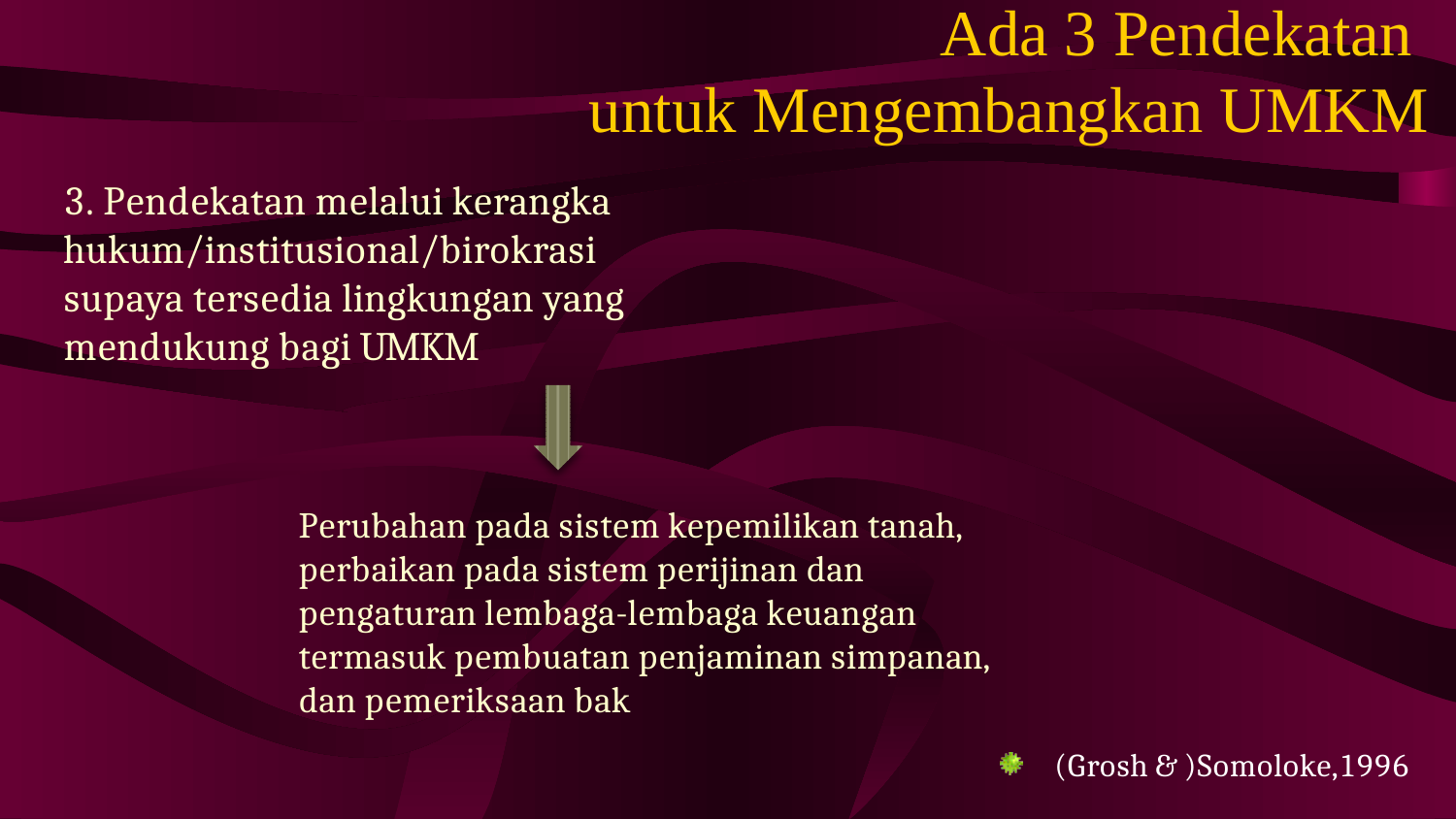

# Ada 3 Pendekatan untuk Mengembangkan UMKM
3. Pendekatan melalui kerangka hukum/institusional/birokrasi supaya tersedia lingkungan yang mendukung bagi UMKM

Perubahan pada sistem kepemilikan tanah, perbaikan pada sistem perijinan dan pengaturan lembaga-lembaga keuangan termasuk pembuatan penjaminan simpanan, dan pemeriksaan bak
(Grosh & )Somoloke,1996